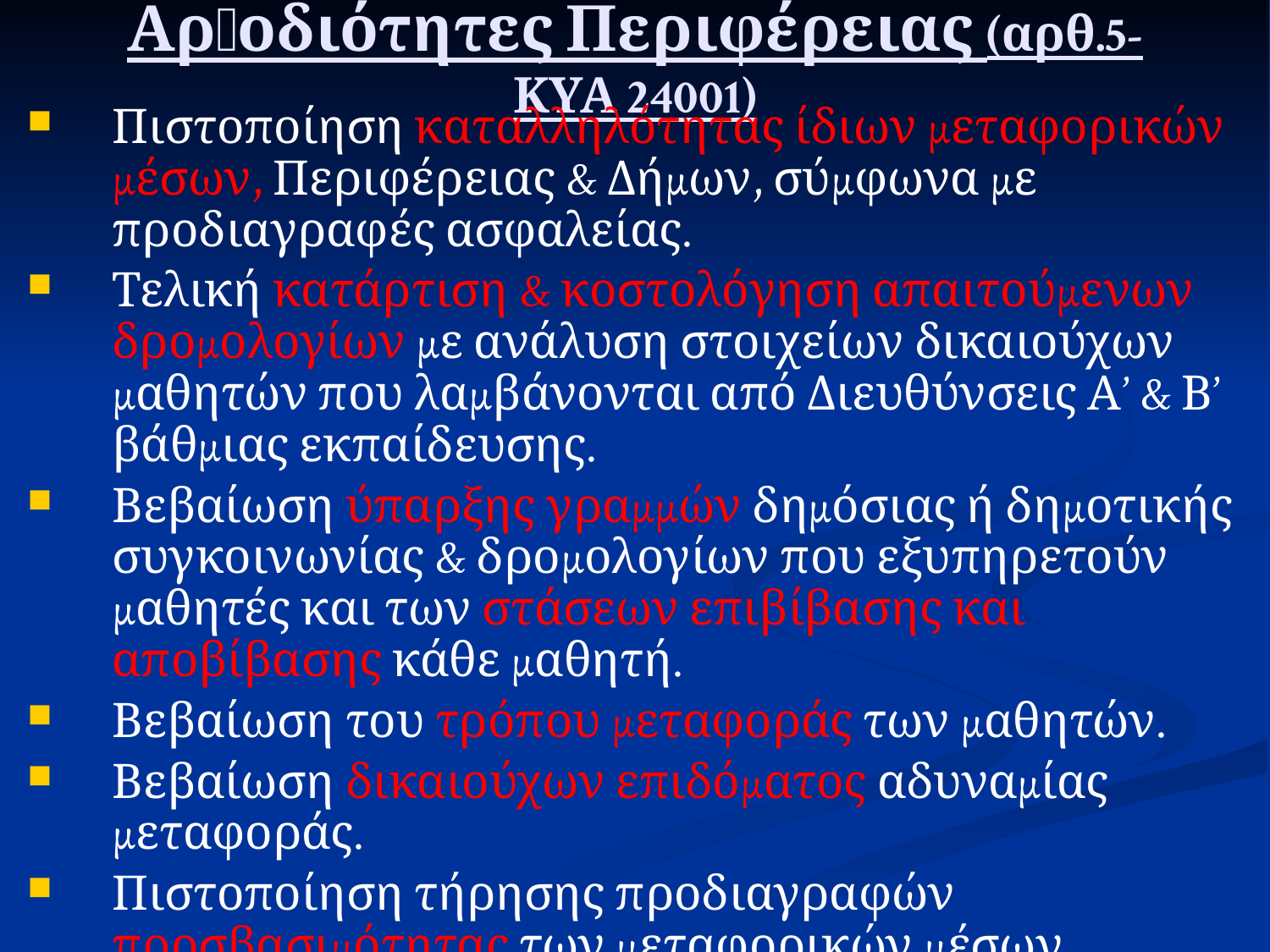

# Αρμοδιότητες Περιφέρειας (αρθ.5-ΚΥΑ 24001)
Πιστοποίηση καταλληλότητας ίδιων μεταφορικών μέσων, Περιφέρειας & Δήμων, σύμφωνα με προδιαγραφές ασφαλείας.
Τελική κατάρτιση & κοστολόγηση απαιτούμενων δρομολογίων με ανάλυση στοιχείων δικαιούχων μαθητών που λαμβάνονται από Διευθύνσεις Α’ & Β’ βάθμιας εκπαίδευσης.
Βεβαίωση ύπαρξης γραμμών δημόσιας ή δημοτικής συγκοινωνίας & δρομολογίων που εξυπηρετούν μαθητές και των στάσεων επιβίβασης και αποβίβασης κάθε μαθητή.
Βεβαίωση του τρόπου μεταφοράς των μαθητών.
Βεβαίωση δικαιούχων επιδόματος αδυναμίας μεταφοράς.
Πιστοποίηση τήρησης προδιαγραφών προσβασιμότητας των μεταφορικών μέσων μαθητών ΑΜΕΑ.
Διαχωρισμός μαθητών ΕΠΑΛ, Μουσικών & Καλλιτεχνικών Σχολείων που η κατοικία τους βρίσκεται άνω των 20 χλμ, για εξέταση οικονομικότητας δαπάνης (μεταφορά ή επίδομα)